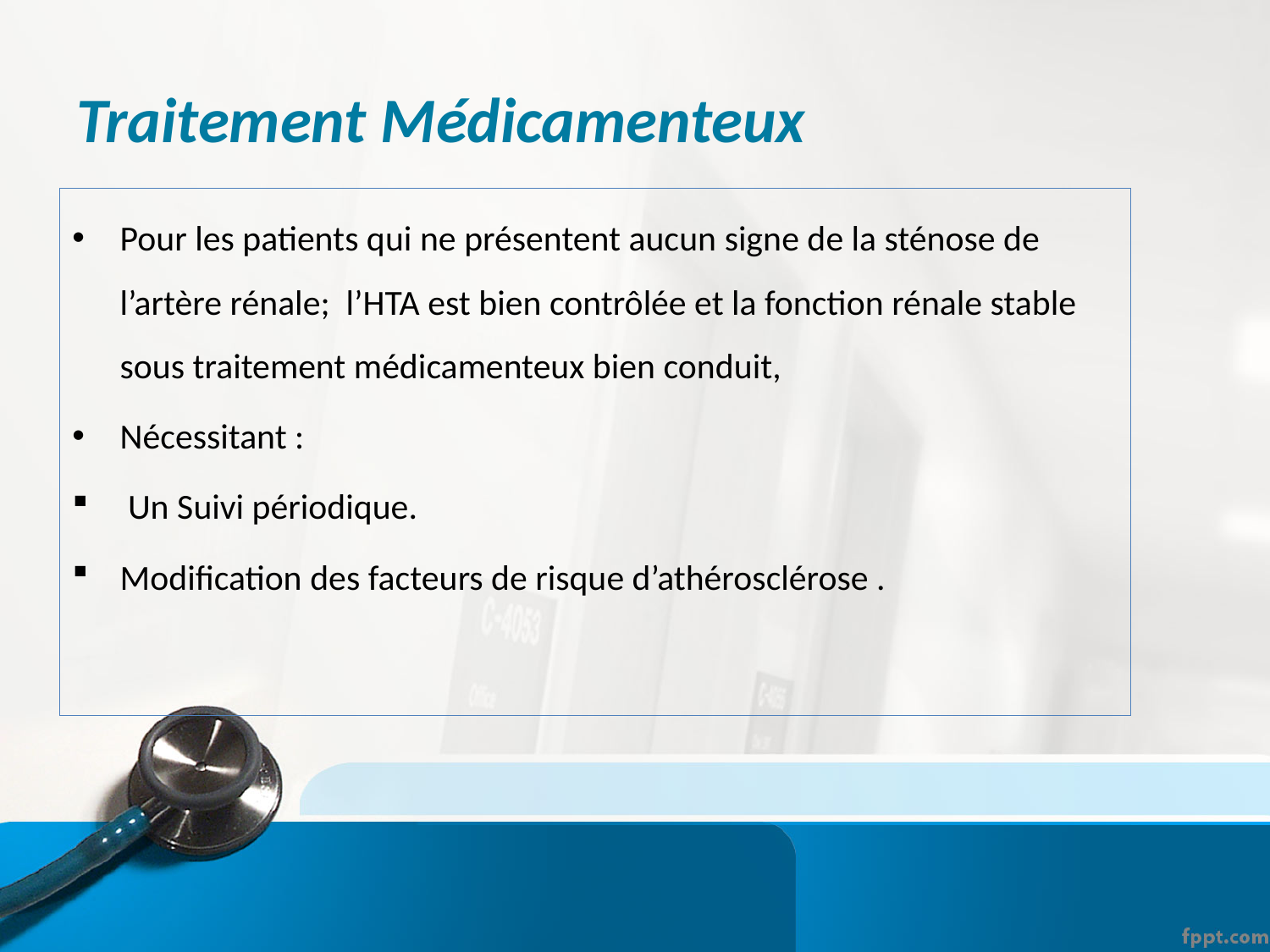

# Traitement Médicamenteux
Pour les patients qui ne présentent aucun signe de la sténose de l’artère rénale;  l’HTA est bien contrôlée et la fonction rénale stable sous traitement médicamenteux bien conduit,
Nécessitant :
 Un Suivi périodique.
Modification des facteurs de risque d’athérosclérose .